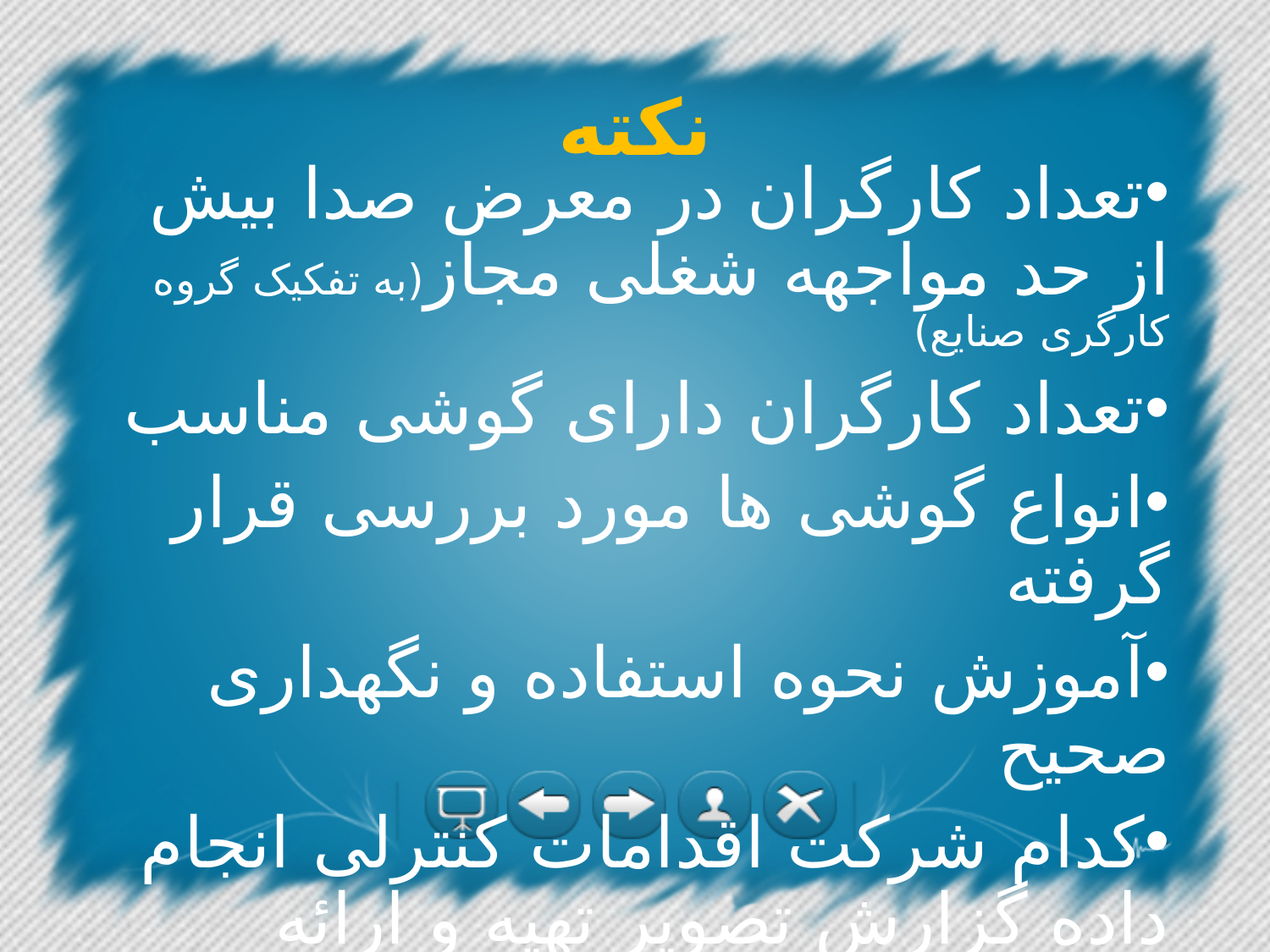

# نکته
تعداد کارگران در معرض صدا بیش از حد مواجهه شغلی مجاز(به تفکیک گروه کارگری صنایع)
تعداد کارگران دارای گوشی مناسب
انواع گوشی ها مورد بررسی قرار گرفته
آموزش نحوه استفاده و نگهداری صحیح
کدام شرکت اقدامات کنترلی انجام داده گزارش تصویر تهیه و ارائه نموده